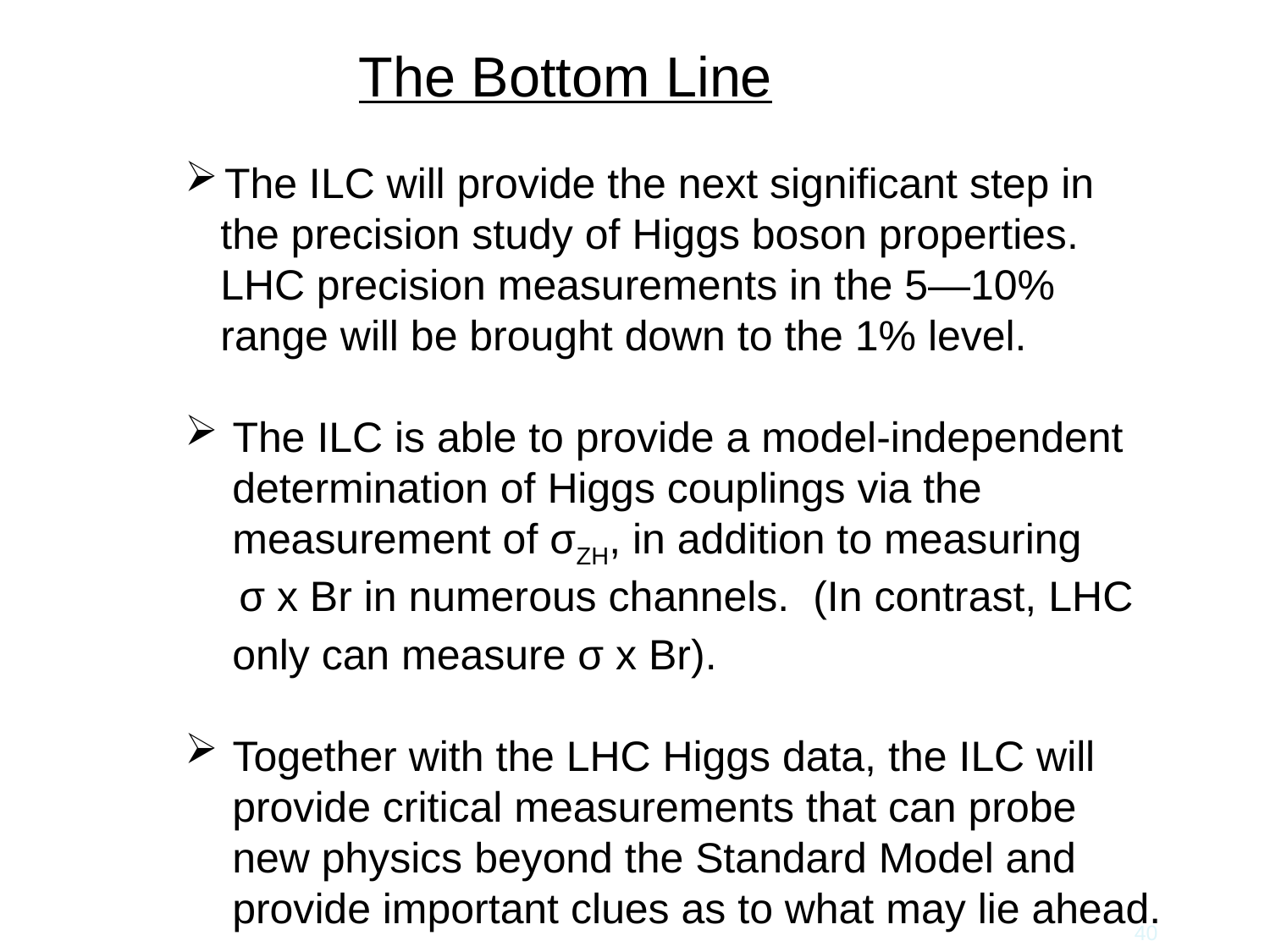

The Bottom Line
The ILC will provide the next significant step in
   the precision study of Higgs boson properties.
   LHC precision measurements in the 5—10%
   range will be brought down to the 1% level.

The ILC is able to provide a model-independent
    determination of Higgs couplings via the
    measurement of σZH, in addition to measuring
     σ x Br in numerous channels.  (In contrast, LHC
    only can measure σ x Br).

Together with the LHC Higgs data, the ILC will
    provide critical measurements that can probe
    new physics beyond the Standard Model and
    provide important clues as to what may lie ahead.